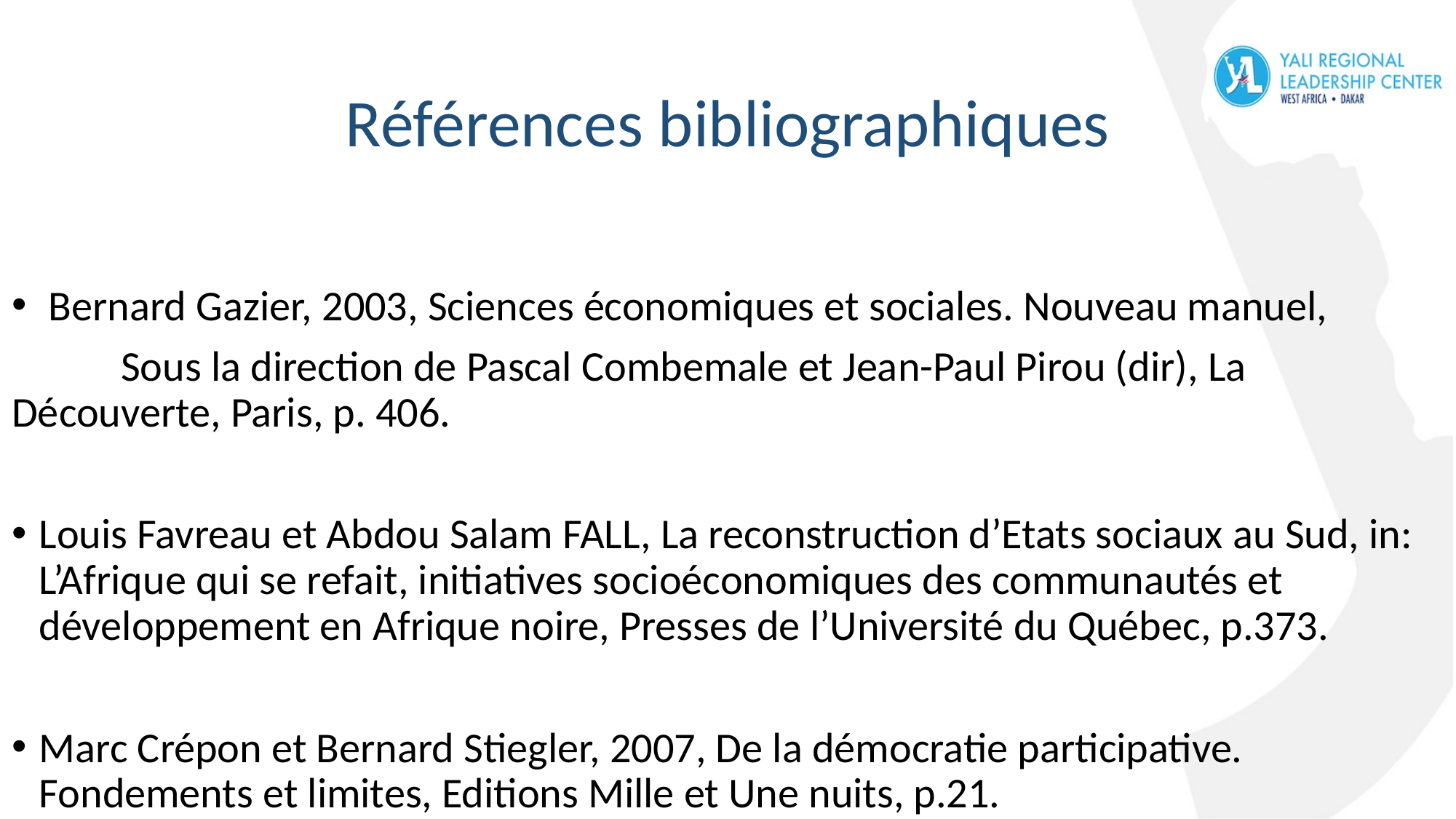

# Références bibliographiques

 Bernard Gazier, 2003, Sciences économiques et sociales. Nouveau manuel,
	Sous la direction de Pascal Combemale et Jean-Paul Pirou (dir), La 	Découverte, Paris, p. 406.

Louis Favreau et Abdou Salam FALL, La reconstruction d’Etats sociaux au Sud, in: L’Afrique qui se refait, initiatives socioéconomiques des communautés et développement en Afrique noire, Presses de l’Université du Québec, p.373.

Marc Crépon et Bernard Stiegler, 2007, De la démocratie participative. Fondements et limites, Editions Mille et Une nuits, p.21.